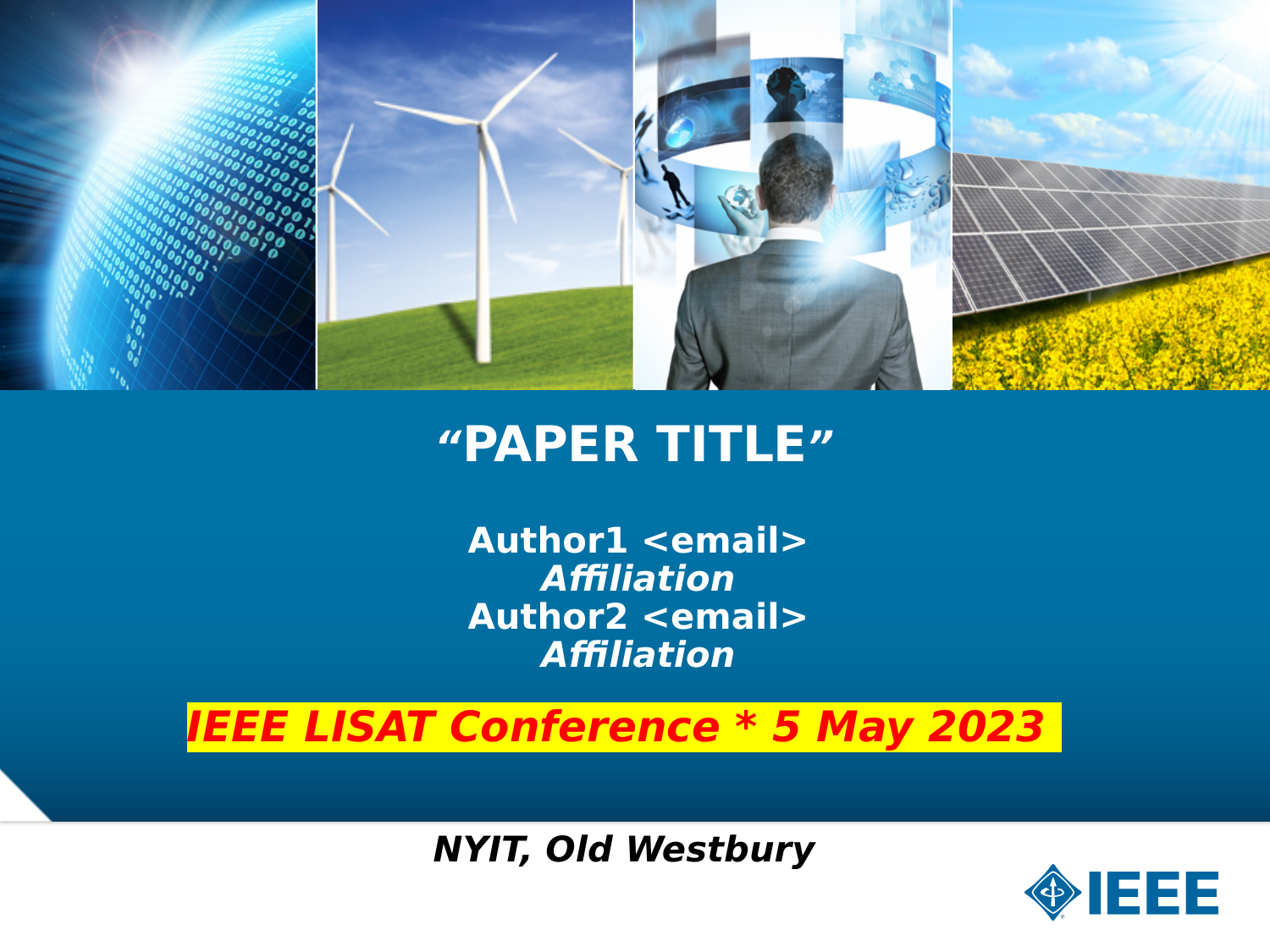

# “PAPER TITLE”
Author1 <email>
Affiliation
Author2 <email>
Affiliation
IEEE LISAT Conference * 5 May 2023

NYIT, Old Westbury